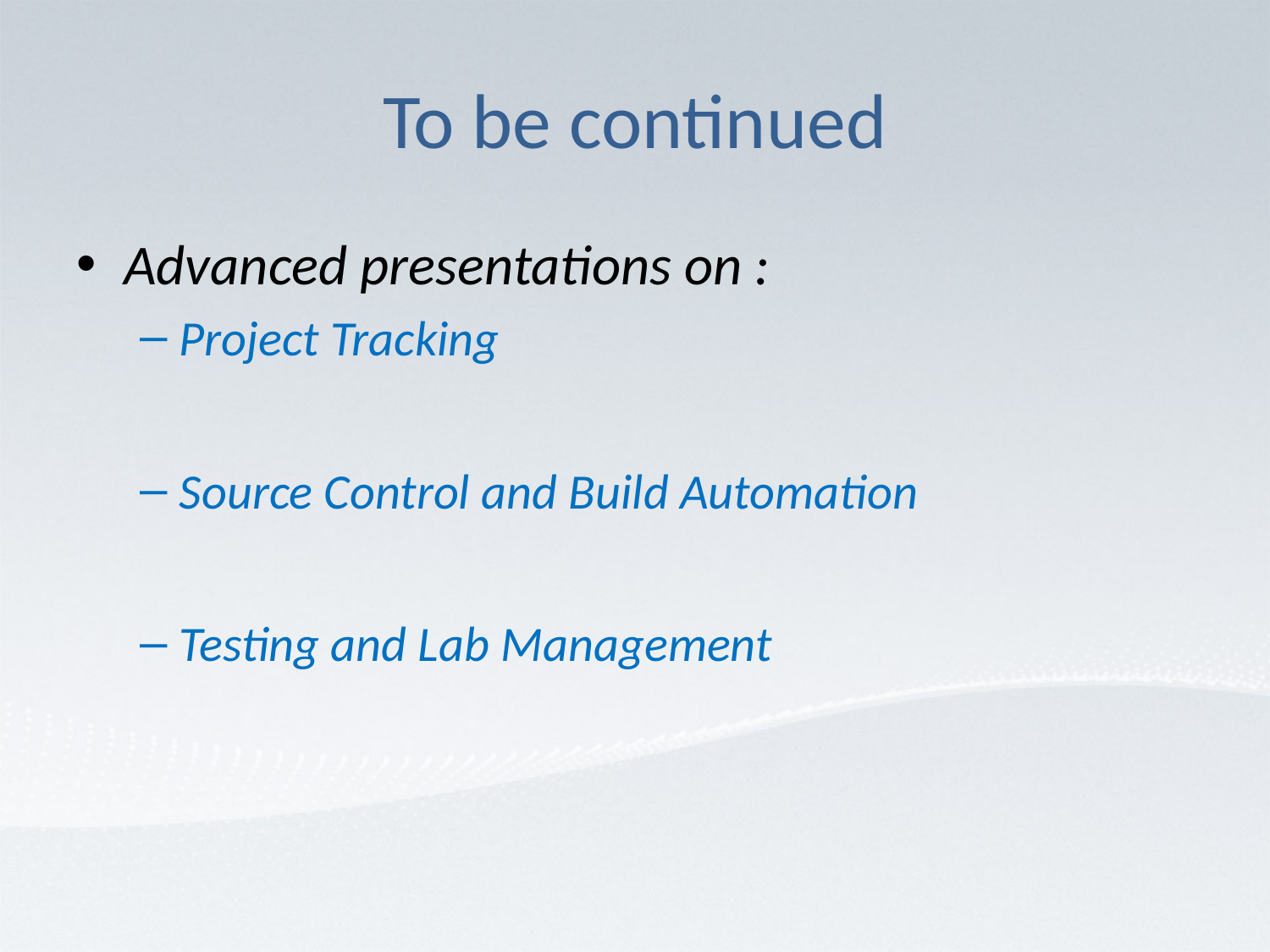

# To be continued
Advanced presentations on :
Project Tracking

Source Control and Build Automation

Testing and Lab Management